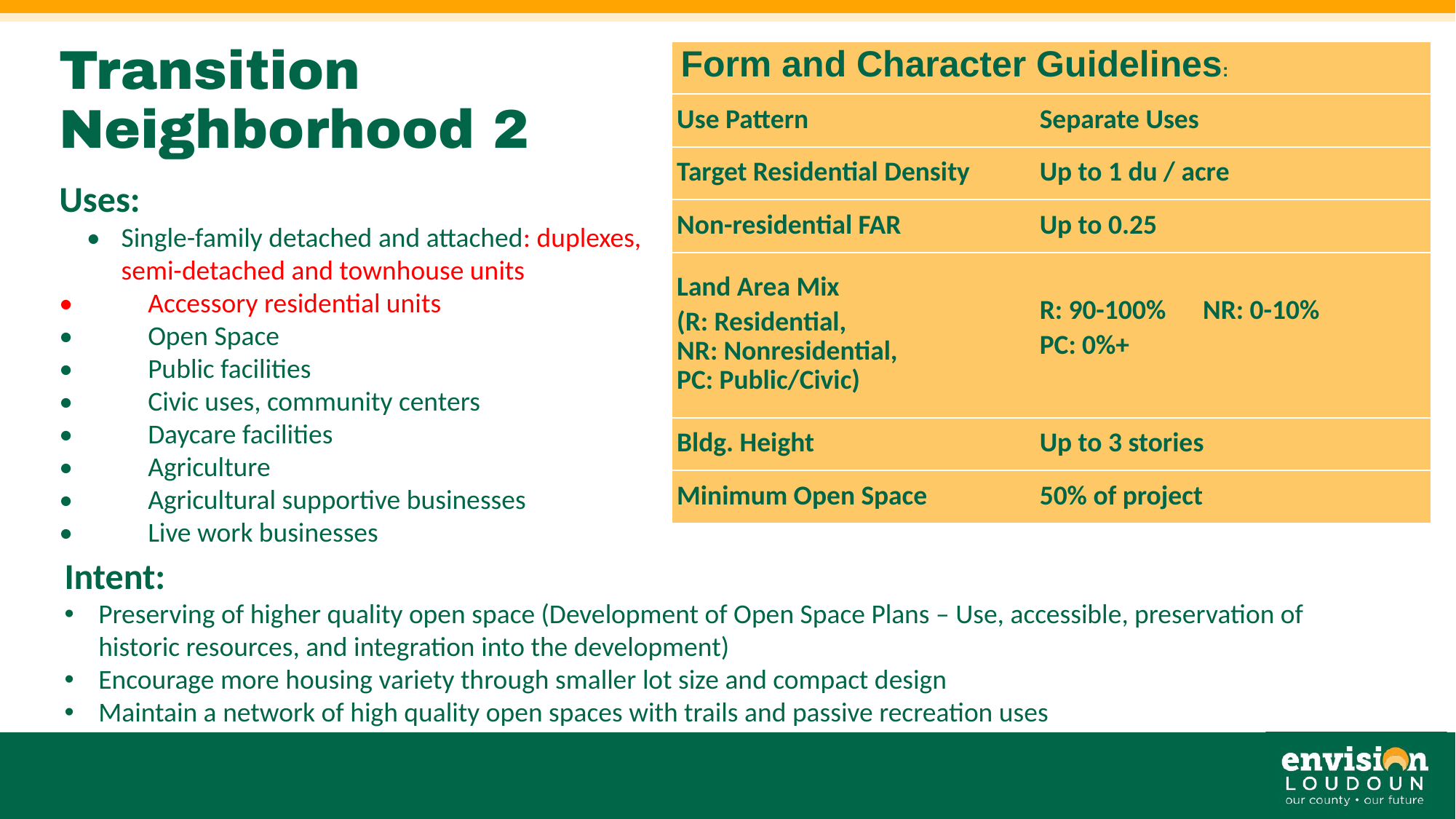

# Transition Neighborhood 2
| Form and Character Guidelines: |  |
| --- | --- |
| Use Pattern | Separate Uses |
| Target Residential Density | Up to 1 du / acre |
| Non-residential FAR | Up to 0.25 |
| Land Area Mix (R: Residential, NR: Nonresidential, PC: Public/Civic) | R: 90-100% NR: 0-10% PC: 0%+ |
| Bldg. Height | Up to 3 stories |
| Minimum Open Space | 50% of project |
Uses:
•	Single-family detached and attached: duplexes, semi-detached and townhouse units
•	Accessory residential units
•	Open Space
•	Public facilities
•	Civic uses, community centers
•	Daycare facilities
•	Agriculture
•	Agricultural supportive businesses
•	Live work businesses

Intent:
Preserving of higher quality open space (Development of Open Space Plans – Use, accessible, preservation of historic resources, and integration into the development)
Encourage more housing variety through smaller lot size and compact design
Maintain a network of high quality open spaces with trails and passive recreation uses
17